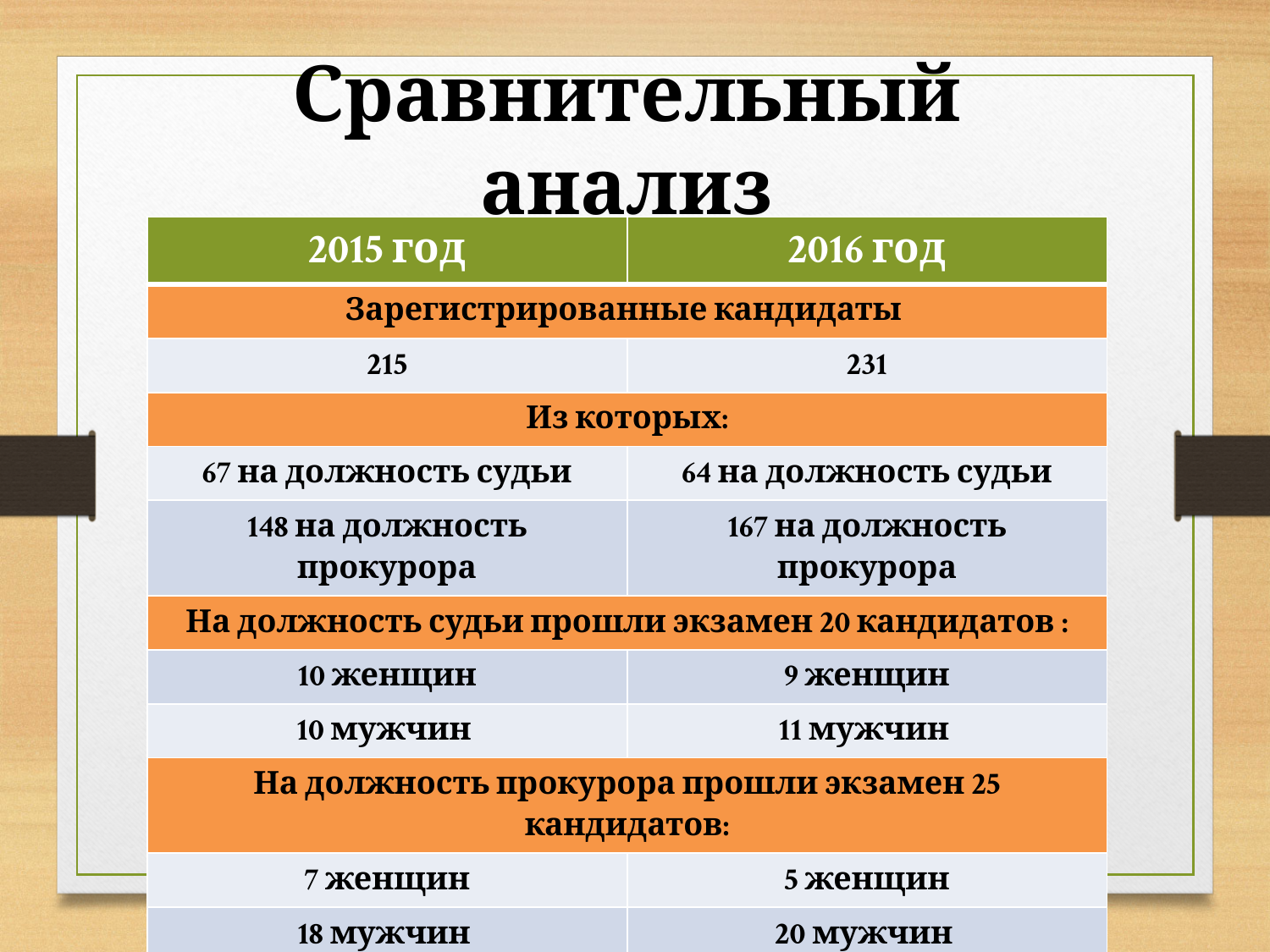

# Сравнительный анализ
| 2015 год | 2016 год |
| --- | --- |
| Зарегистрированные кандидаты |  |
| 215 | 231 |
| Из которых: |  |
| 67 на должность судьи | 64 на должность судьи |
| 148 на должность прокурора | 167 на должность прокурора |
| На должность судьи прошли экзамен 20 кандидатов : |  |
| 10 женщин | 9 женщин |
| 10 мужчин | 11 мужчин |
| На должность прокурора прошли экзамен 25 кандидатов: |  |
| 7 женщин | 5 женщин |
| 18 мужчин | 20 мужчин |